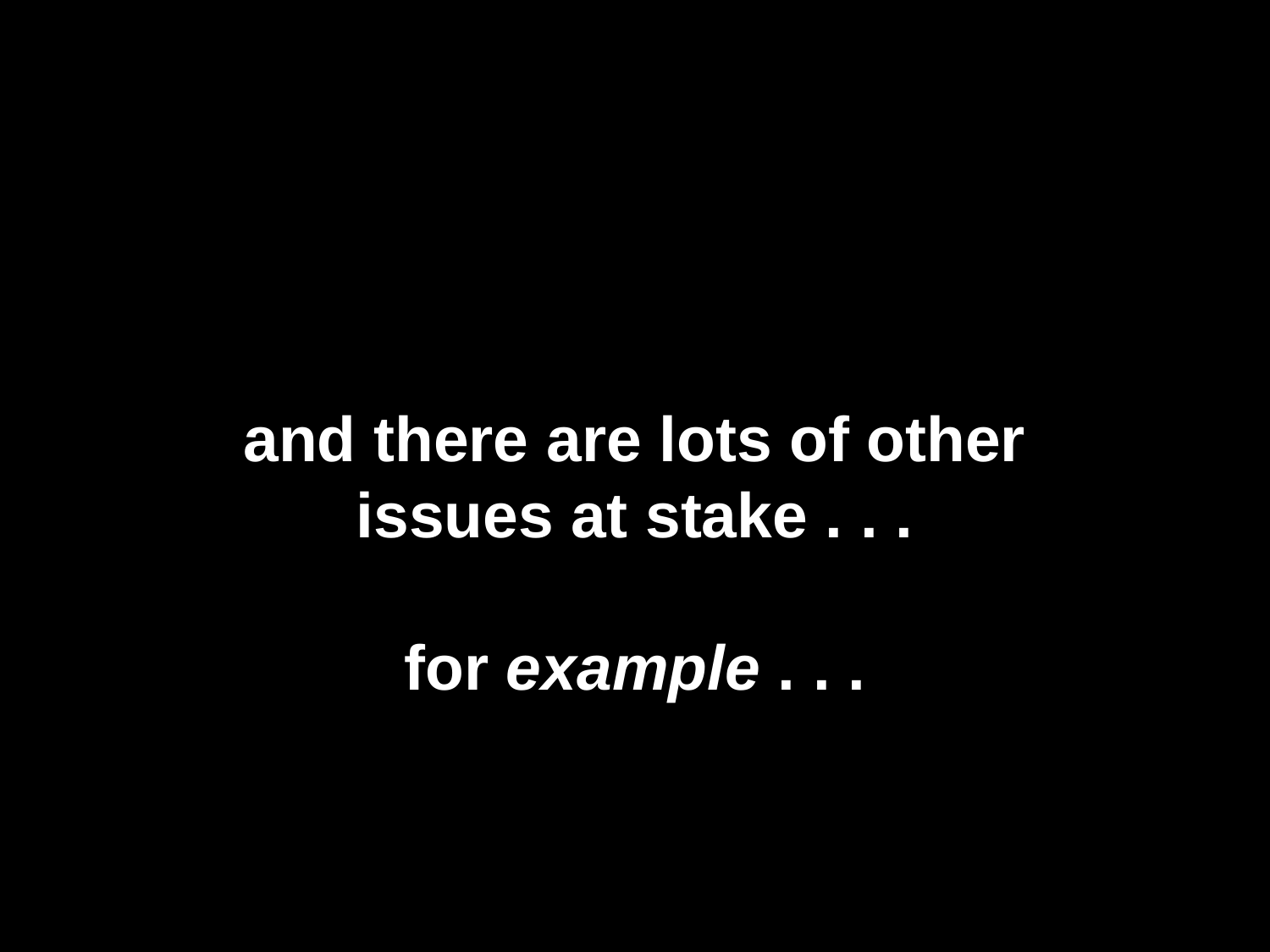

and there are lots of other issues at stake . . .

for example . . .